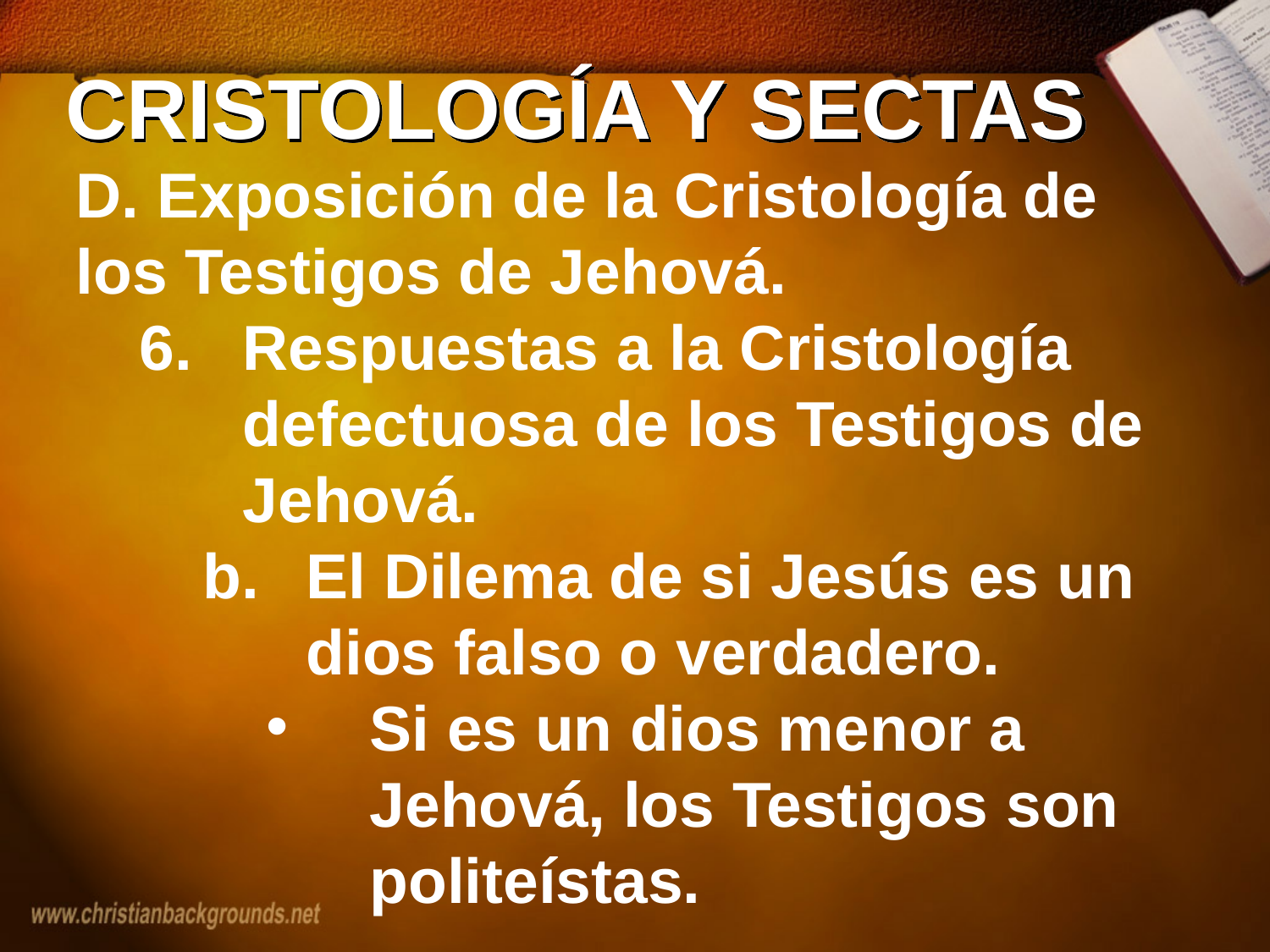

# CRISTOLOGÍA Y SECTAS
D. Exposición de la Cristología de los Testigos de Jehová.
Respuestas a la Cristología defectuosa de los Testigos de Jehová.
El Dilema de si Jesús es un dios falso o verdadero.
Si es un dios menor a Jehová, los Testigos son politeístas.